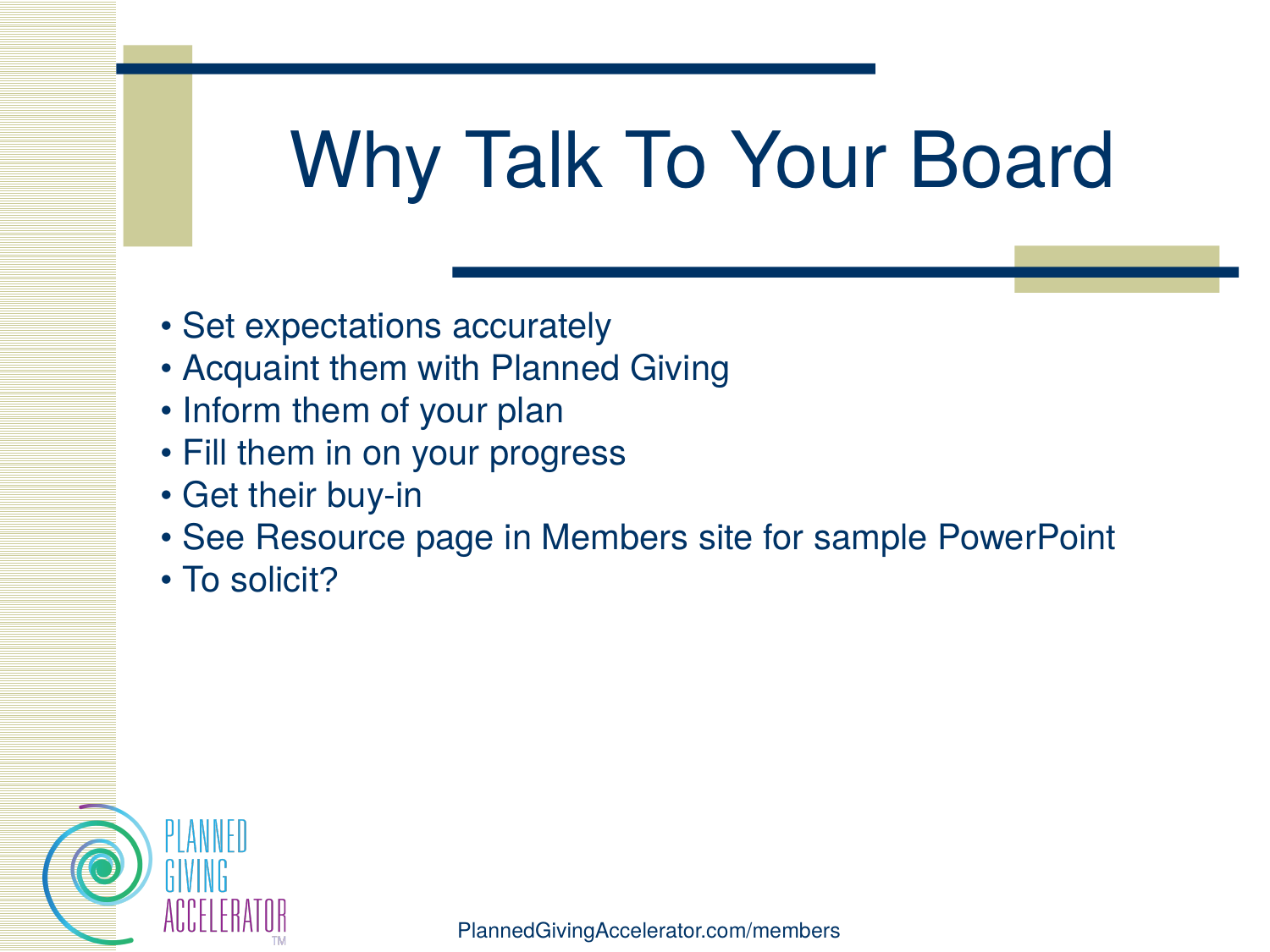

# Why Talk To Your Board
• Set expectations accurately
• Acquaint them with Planned Giving
• Inform them of your plan
• Fill them in on your progress
• Get their buy-in
• See Resource page in Members site for sample PowerPoint
• To solicit?

PlannedGivingAccelerator.com/members